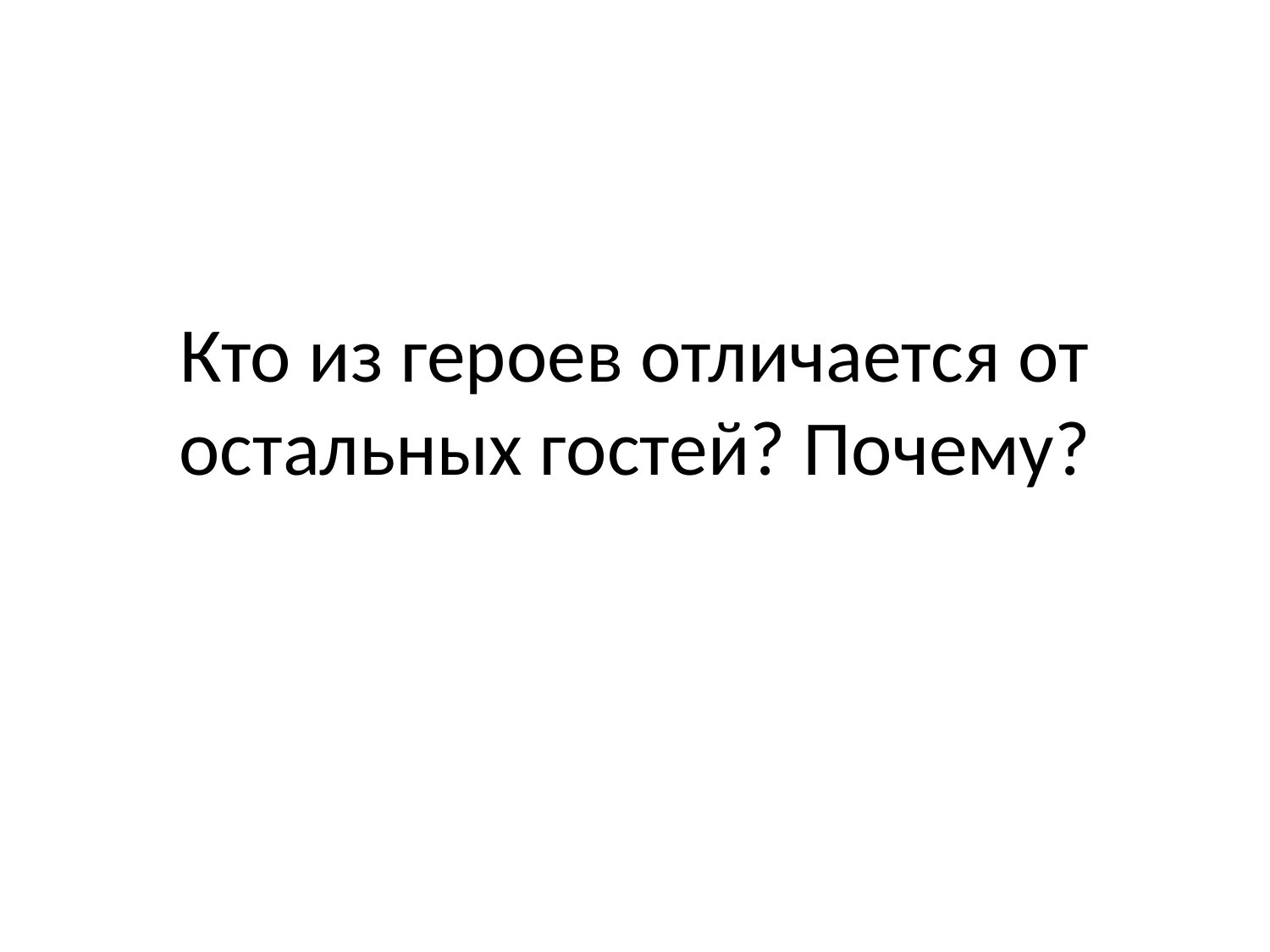

# Кто из героев отличается от остальных гостей? Почему?